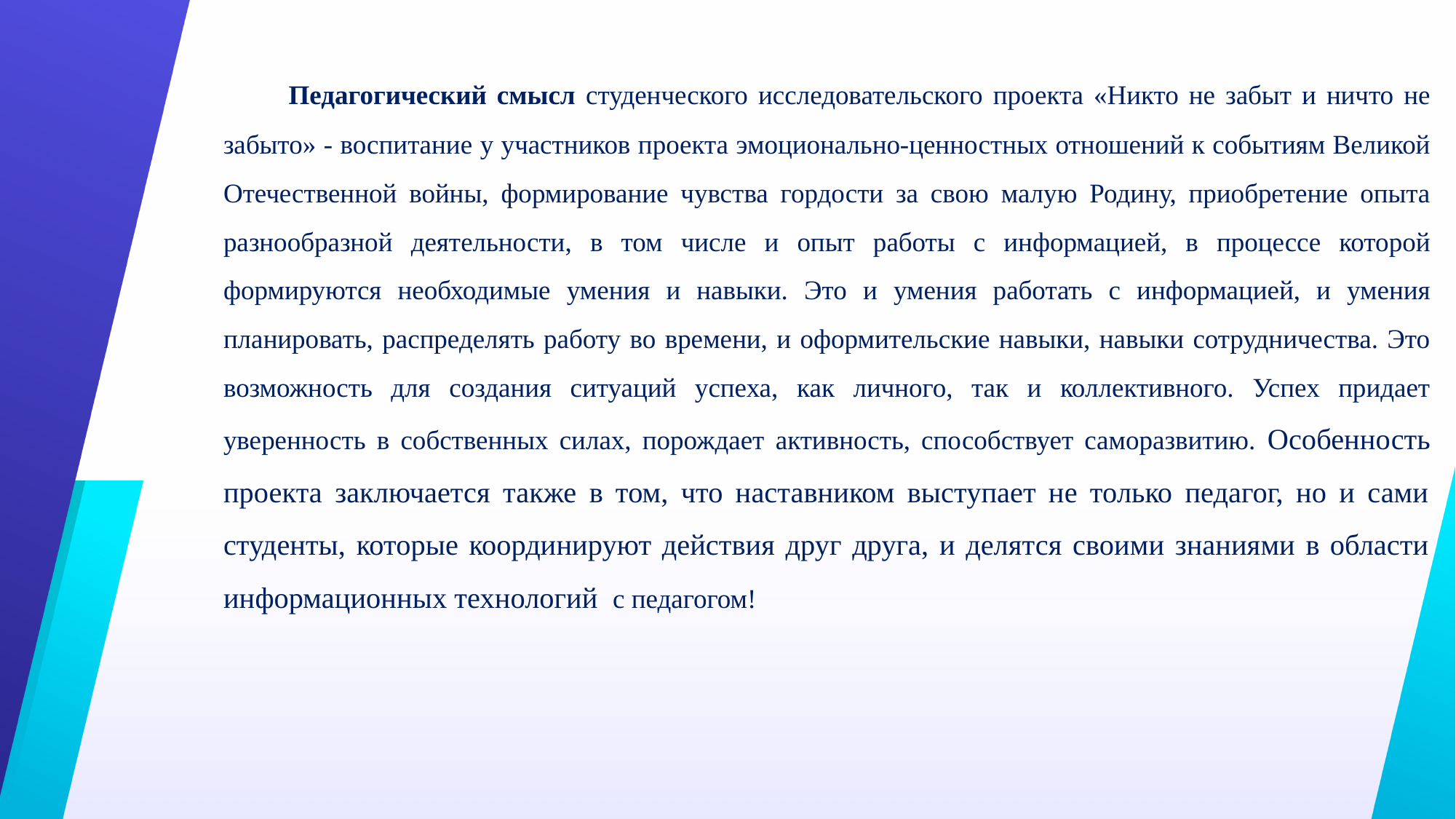

Педагогический смысл студенческого исследовательского проекта «Никто не забыт и ничто не забыто» - воспитание у участников проекта эмоционально-ценностных отношений к событиям Великой Отечественной войны, формирование чувства гордости за свою малую Родину, приобретение опыта разнообразной деятельности, в том числе и опыт работы с информацией, в процессе которой формируются необходимые умения и навыки. Это и умения работать с информацией, и умения планировать, распределять работу во времени, и оформительские навыки, навыки сотрудничества. Это возможность для создания ситуаций успеха, как личного, так и коллективного. Успех придает уверенность в собственных силах, порождает активность, способствует саморазвитию. Особенность проекта заключается также в том, что наставником выступает не только педагог, но и сами студенты, которые координируют действия друг друга, и делятся своими знаниями в области информационных технологий  с педагогом!